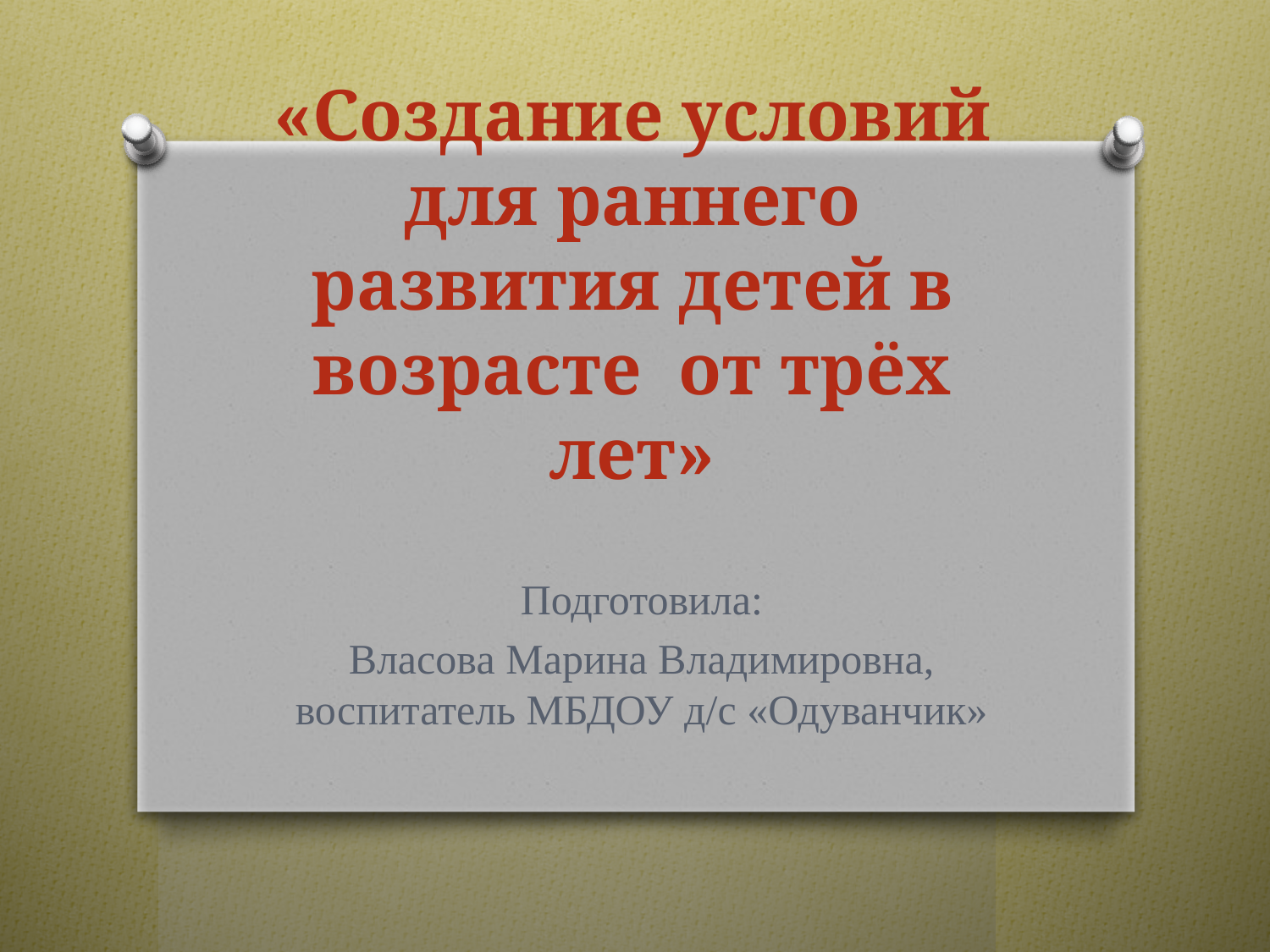

# «Создание условий для раннего развития детей в возрасте  от трёх лет»
Подготовила:
Власова Марина Владимировна, воспитатель МБДОУ д/с «Одуванчик»